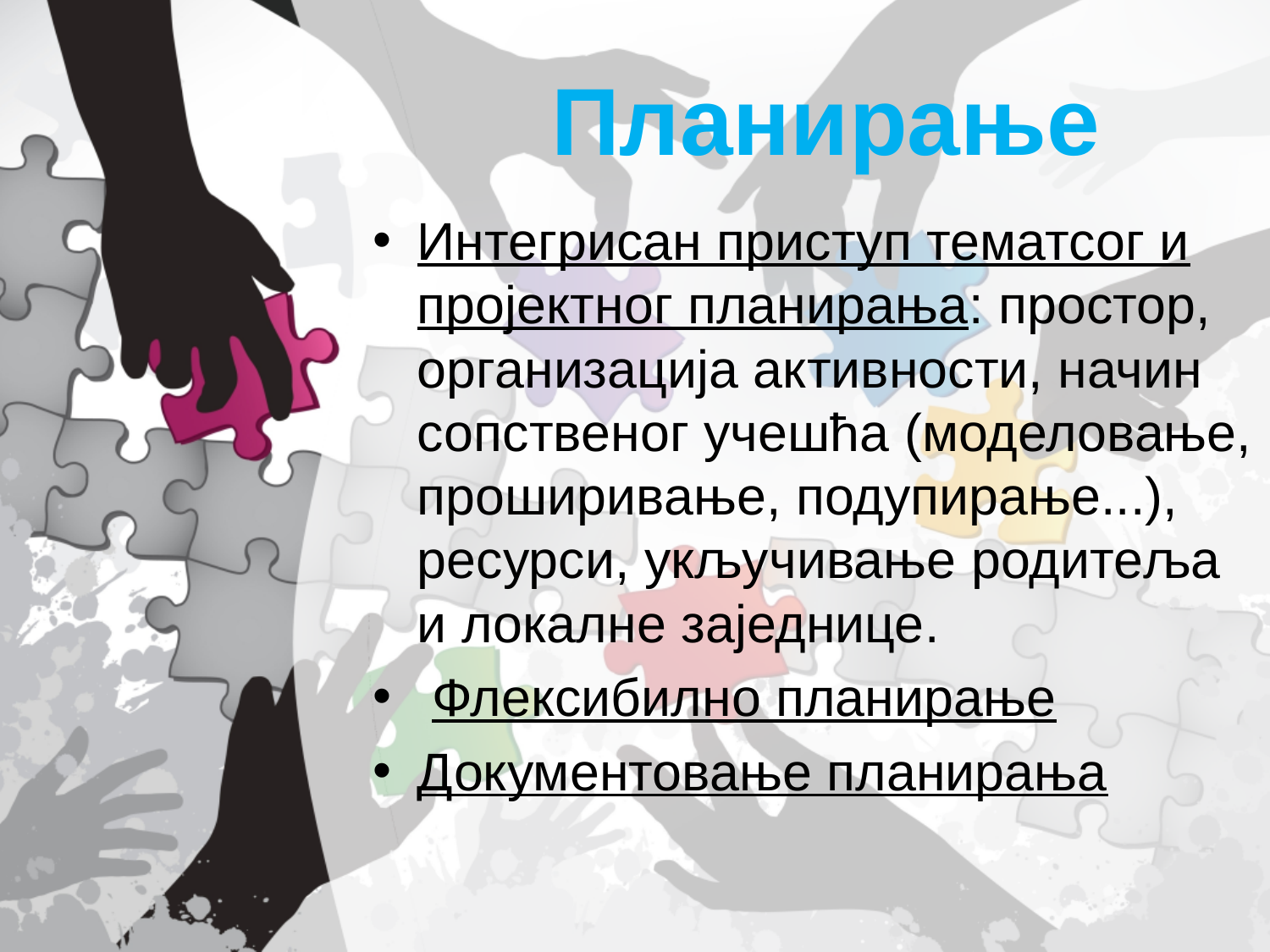

Планирање
Интегрисан приступ тематсог и пројектног планирања: простор, организација активности, начин сопственог учешћа (моделовање, проширивање, подупирање...), ресурси, укључивање родитеља и локалне заједнице.
 Флексибилно планирање
Документовање планирања